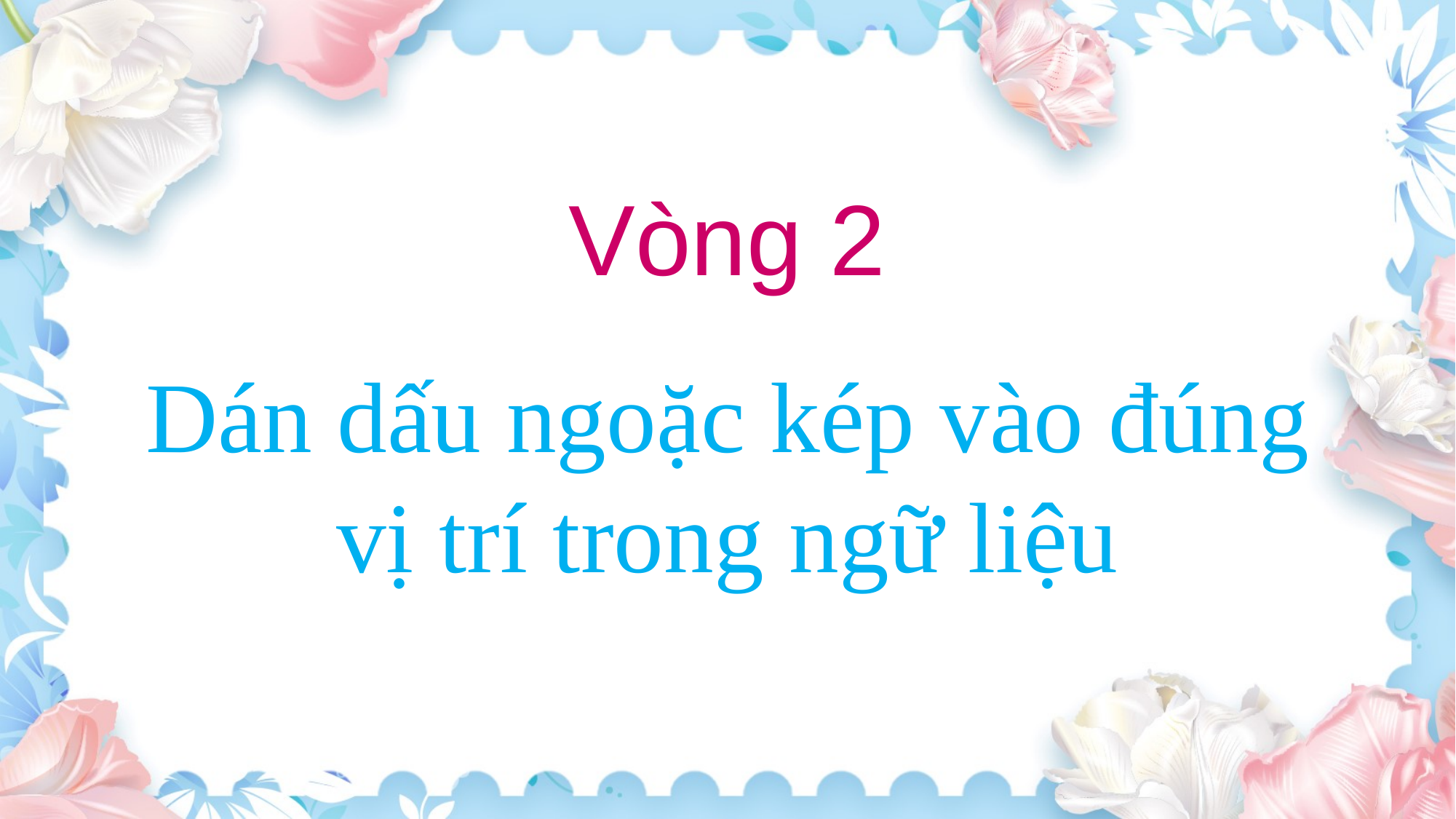

Vòng 2
Dán dấu ngoặc kép vào đúng vị trí trong ngữ liệu